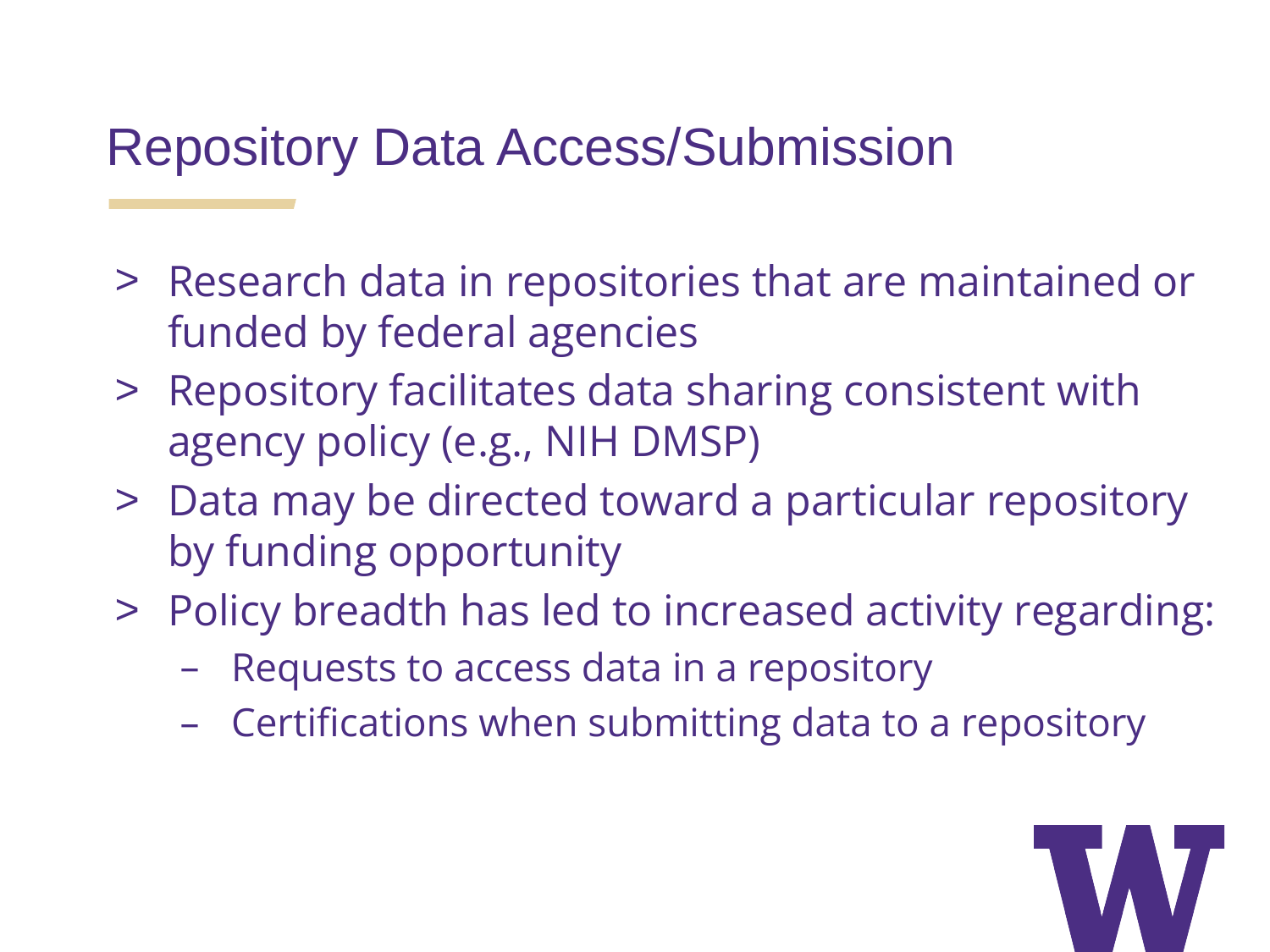

Repository Data Access/Submission
Research data in repositories that are maintained or funded by federal agencies
Repository facilitates data sharing consistent with agency policy (e.g., NIH DMSP)
Data may be directed toward a particular repository by funding opportunity
Policy breadth has led to increased activity regarding:
Requests to access data in a repository
Certifications when submitting data to a repository